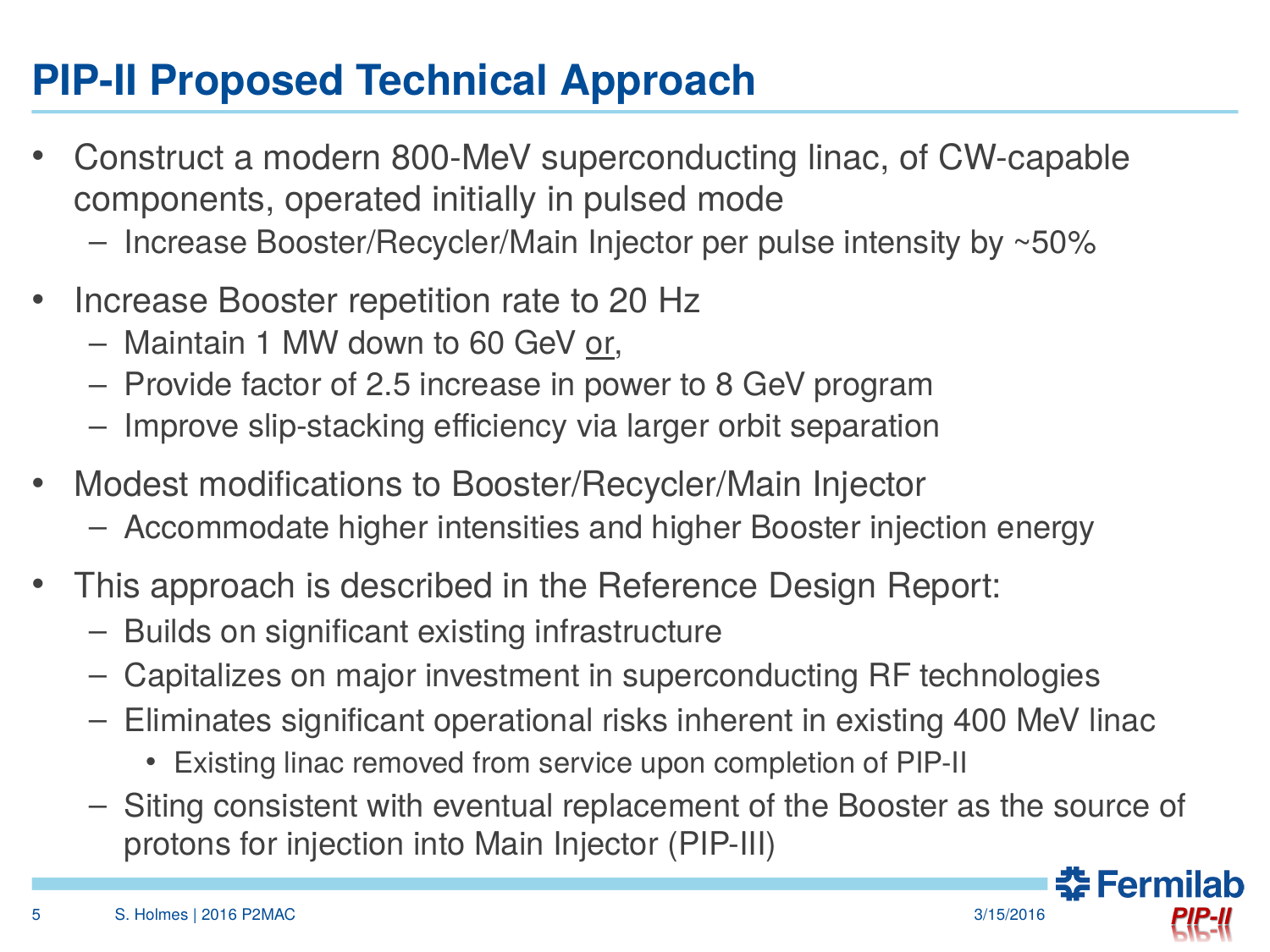

# PIP-II Proposed Technical Approach
Construct a modern 800-MeV superconducting linac, of CW-capable components, operated initially in pulsed mode
Increase Booster/Recycler/Main Injector per pulse intensity by ~50%
Increase Booster repetition rate to 20 Hz
Maintain 1 MW down to 60 GeV or,
Provide factor of 2.5 increase in power to 8 GeV program
Improve slip-stacking efficiency via larger orbit separation
Modest modifications to Booster/Recycler/Main Injector
Accommodate higher intensities and higher Booster injection energy
This approach is described in the Reference Design Report:
Builds on significant existing infrastructure
Capitalizes on major investment in superconducting RF technologies
Eliminates significant operational risks inherent in existing 400 MeV linac
Existing linac removed from service upon completion of PIP-II
Siting consistent with eventual replacement of the Booster as the source of protons for injection into Main Injector (PIP-III)

5
S. Holmes | 2016 P2MAC
3/15/2016